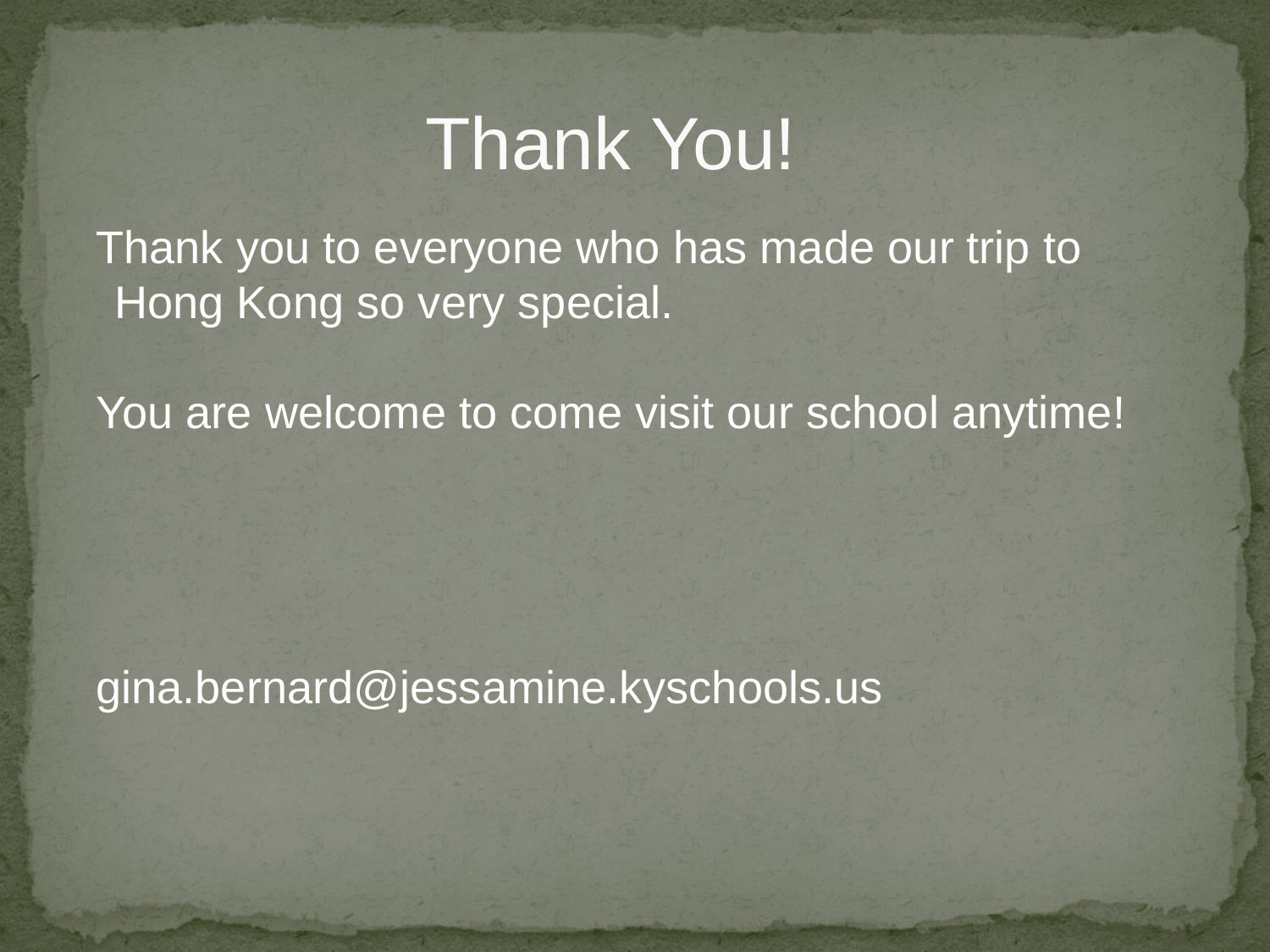

# Thank You!
Thank you to everyone who has made our trip to Hong Kong so very special.

You are welcome to come visit our school anytime!

gina.bernard@jessamine.kyschools.us